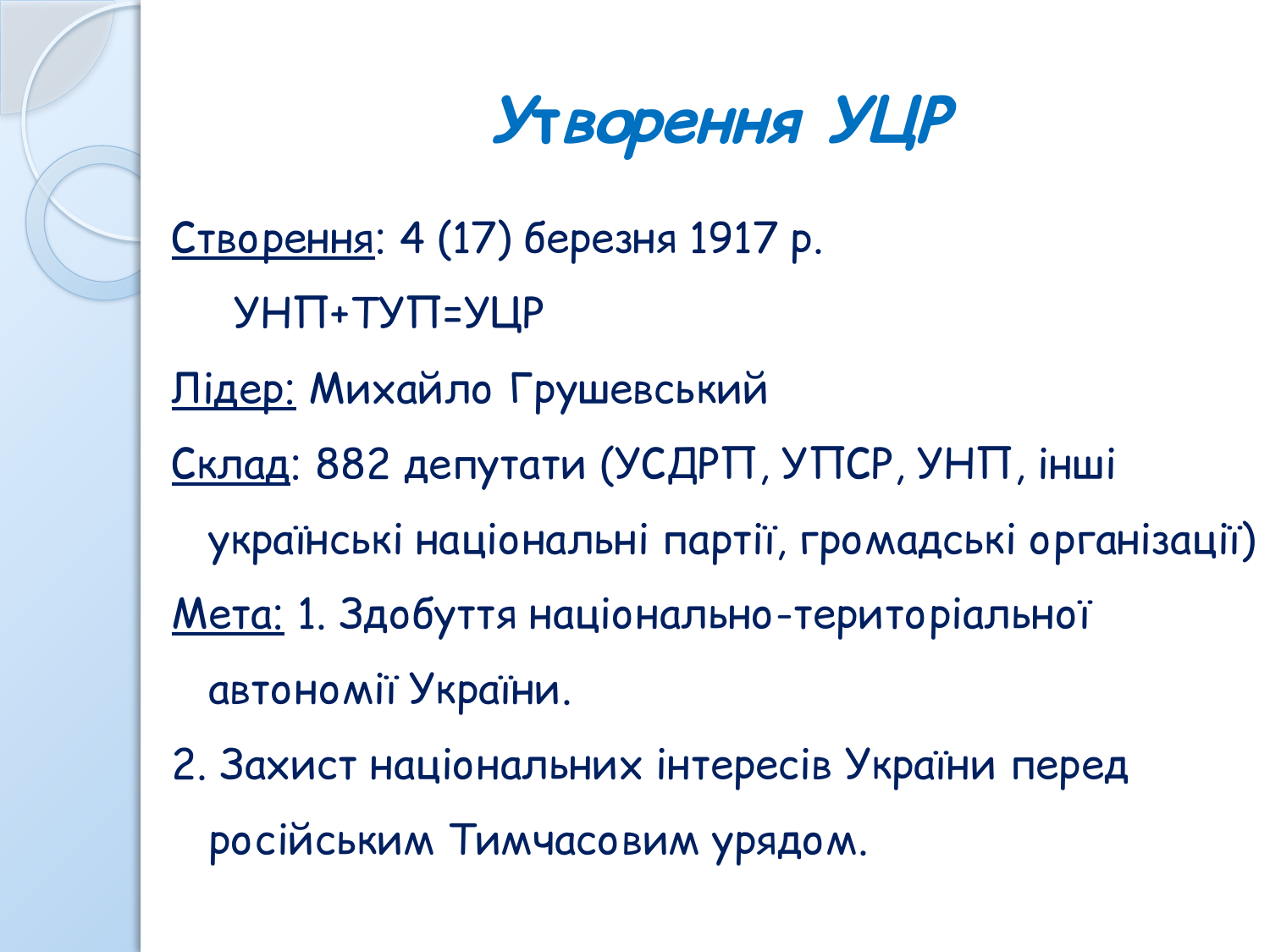

# Утворення УЦР
Створення: 4 (17) березня 1917 р.
			  УНП+ТУП=УЦР
Лідер: Михайло Грушевський
Склад: 882 депутати (УСДРП, УПСР, УНП, інші українські національні партії, громадські організації)
Мета: 1. Здобуття національно-територіальної автономії України.
2. Захист національних інтересів України перед російським Тимчасовим урядом.